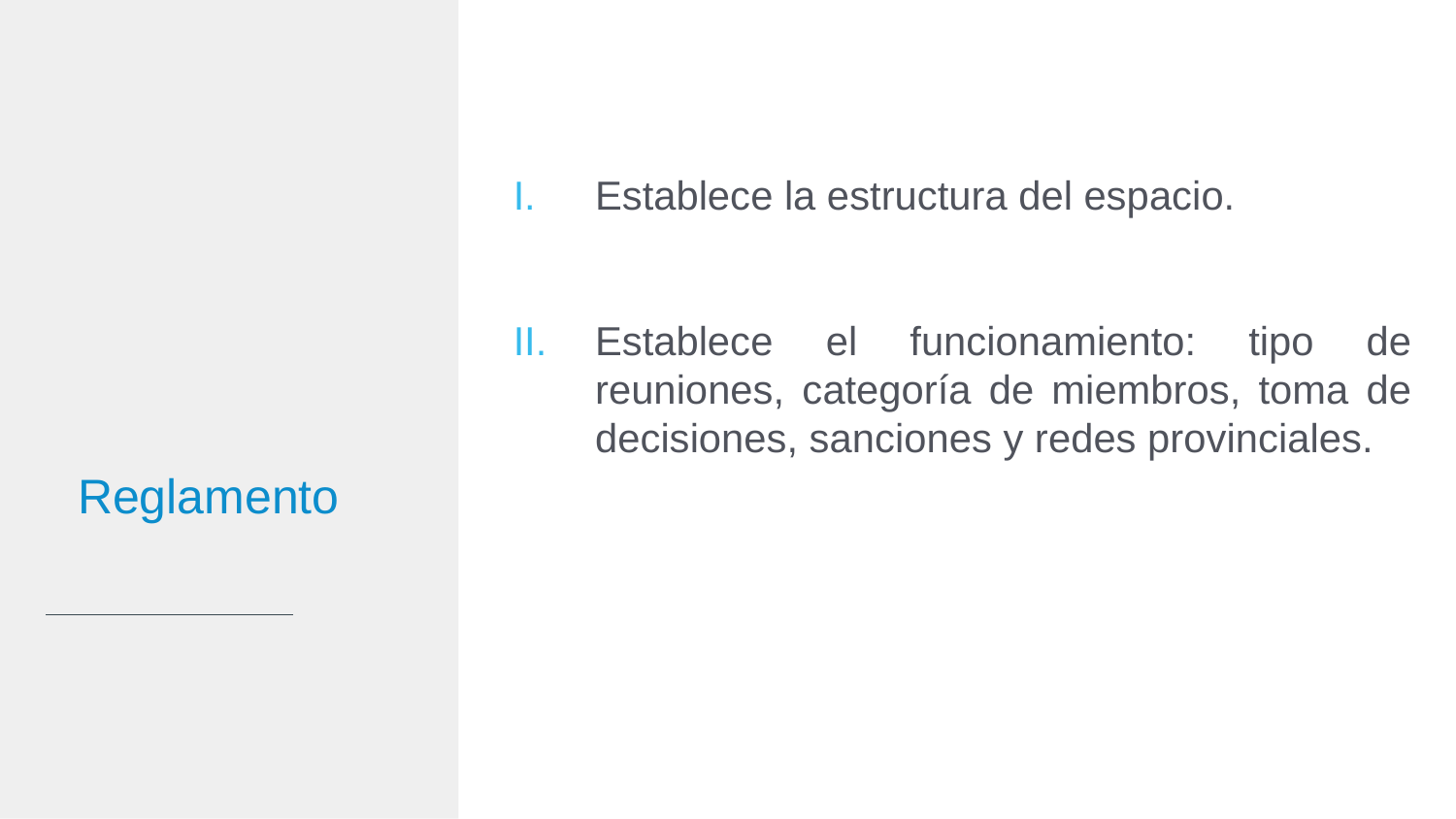

Establece la estructura del espacio.

Establece el funcionamiento: tipo de reuniones, categoría de miembros, toma de decisiones, sanciones y redes provinciales.

Reglamento